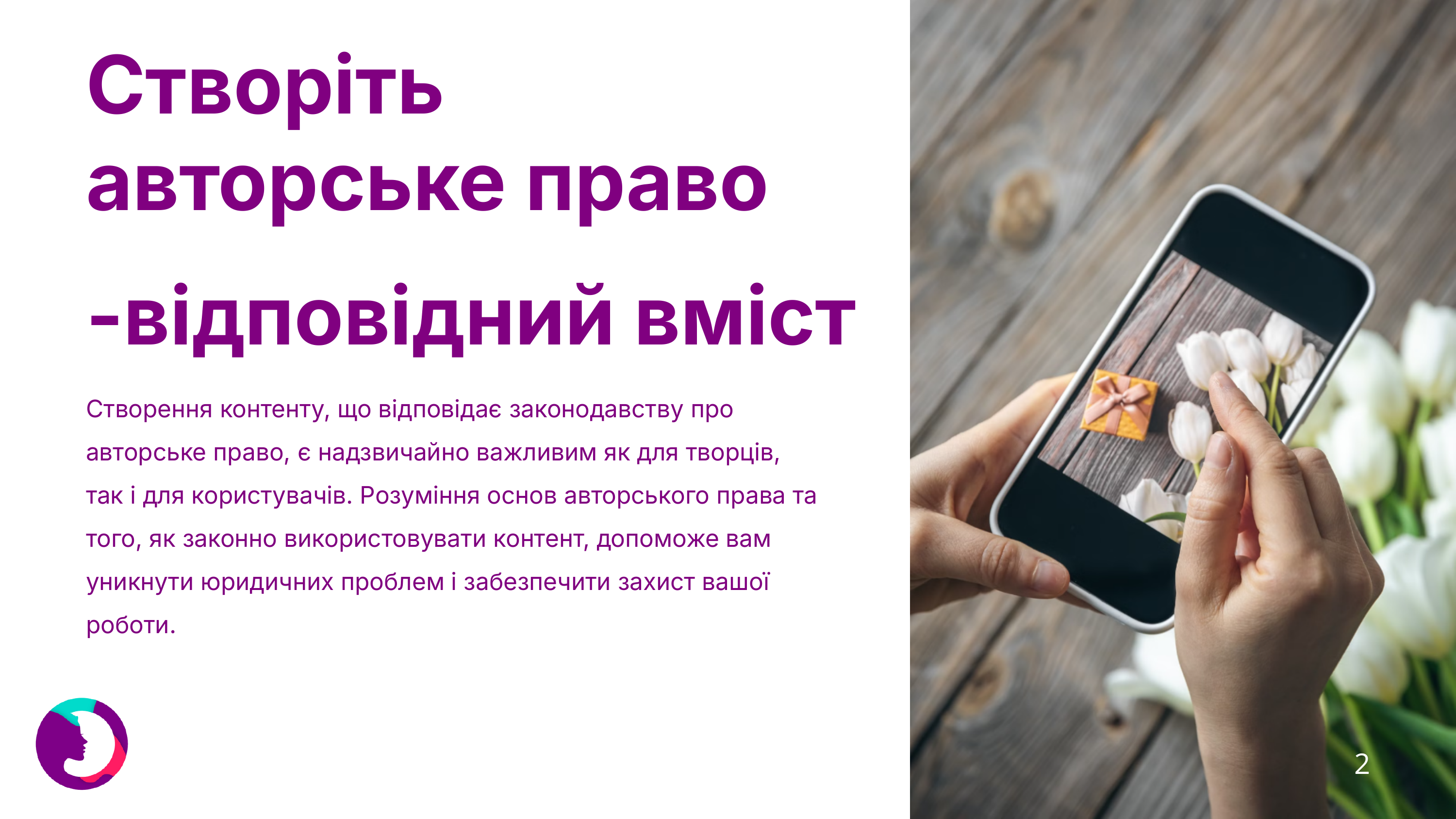

Створіть
авторське право
-відповідний вміст
Створення контенту, що відповідає законодавству про авторське право, є надзвичайно важливим як для творців, так і для користувачів. Розуміння основ авторського права та того, як законно використовувати контент, допоможе вам уникнути юридичних проблем і забезпечити захист вашої роботи.

2